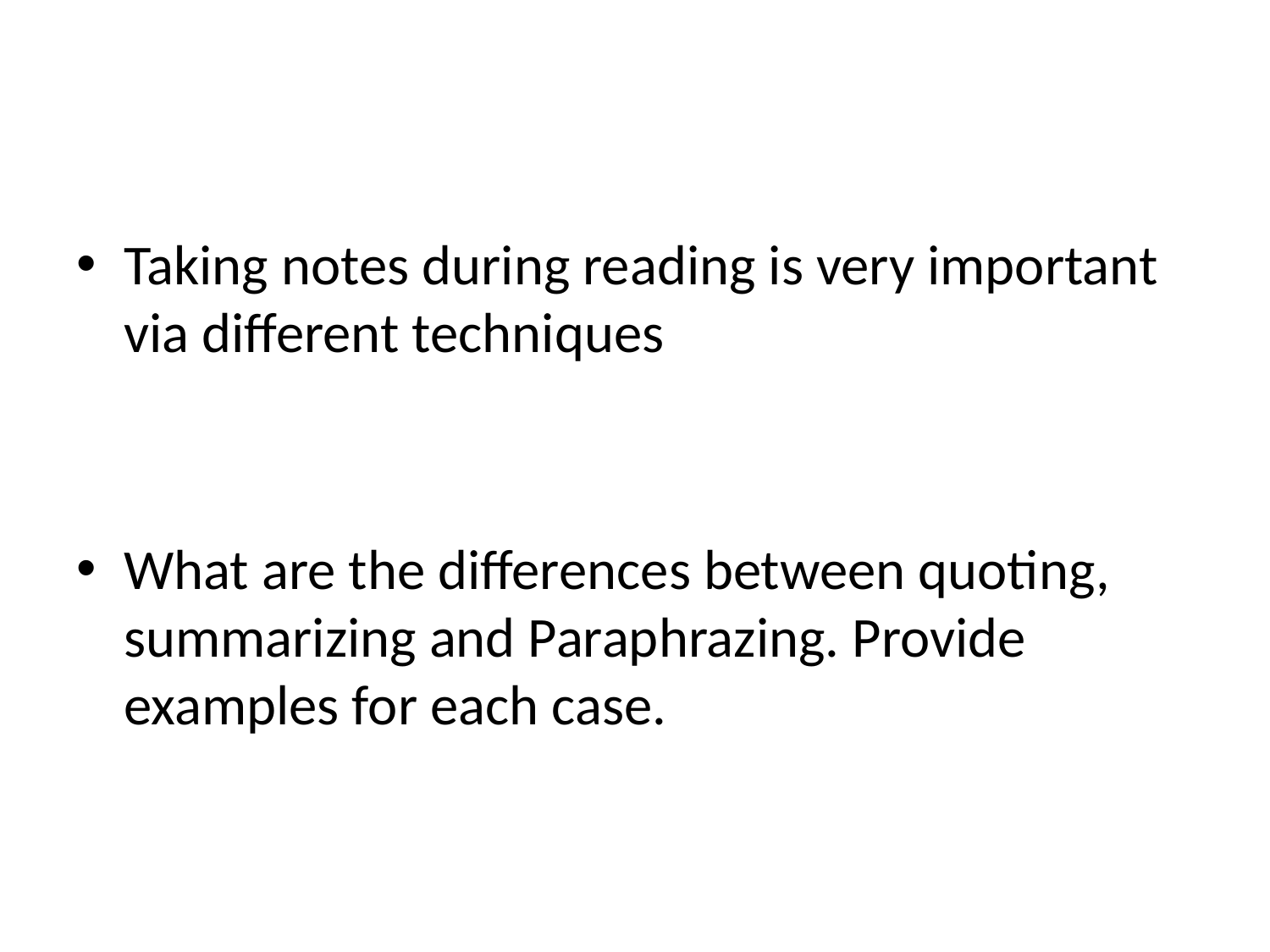

#
Taking notes during reading is very important via different techniques

What are the differences between quoting, summarizing and Paraphrazing. Provide examples for each case.